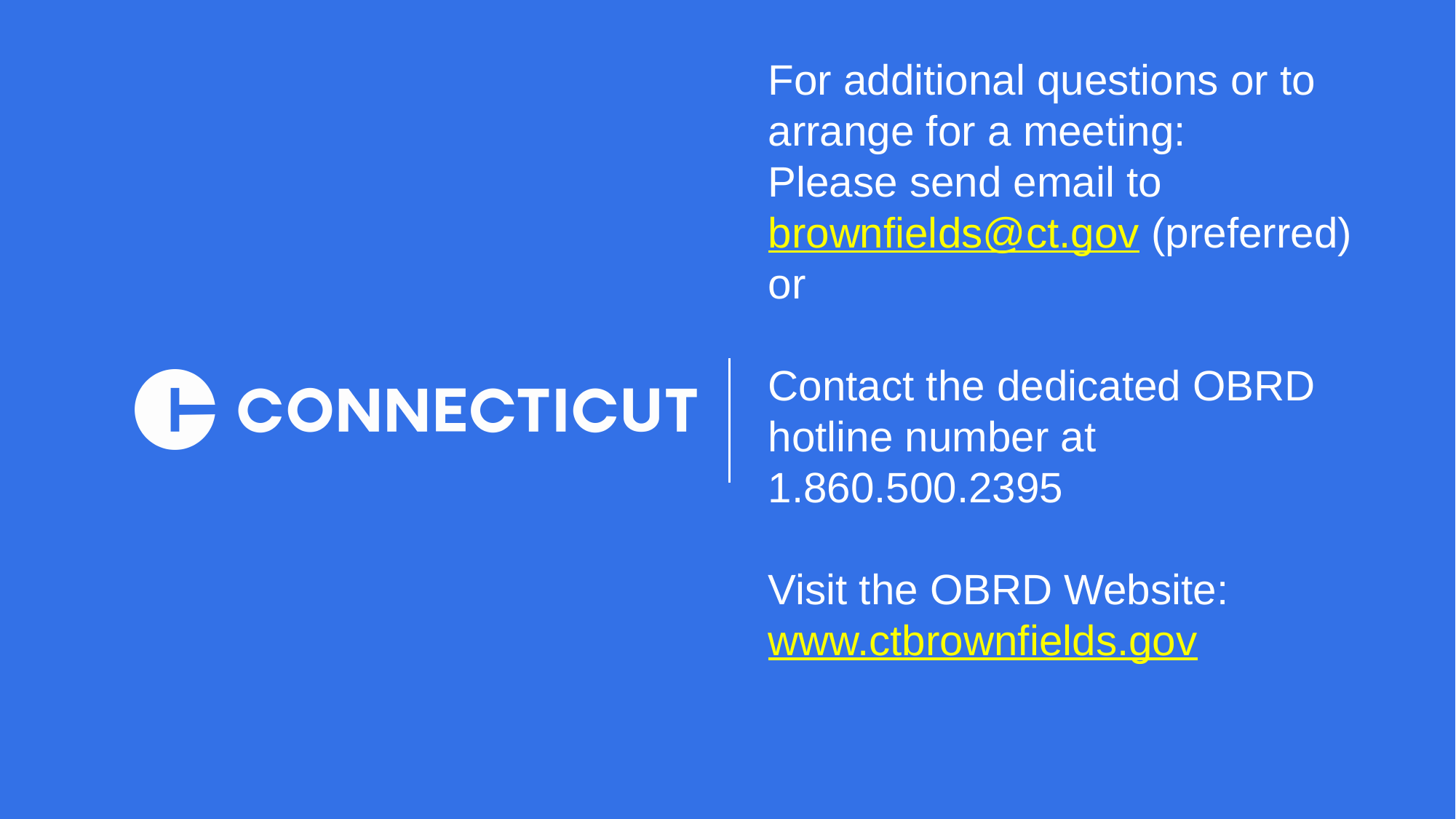

For additional questions or to arrange for a meeting:
Please send email to brownfields@ct.gov (preferred) or

Contact the dedicated OBRD hotline number at 1.860.500.2395

Visit the OBRD Website:
www.ctbrownfields.gov